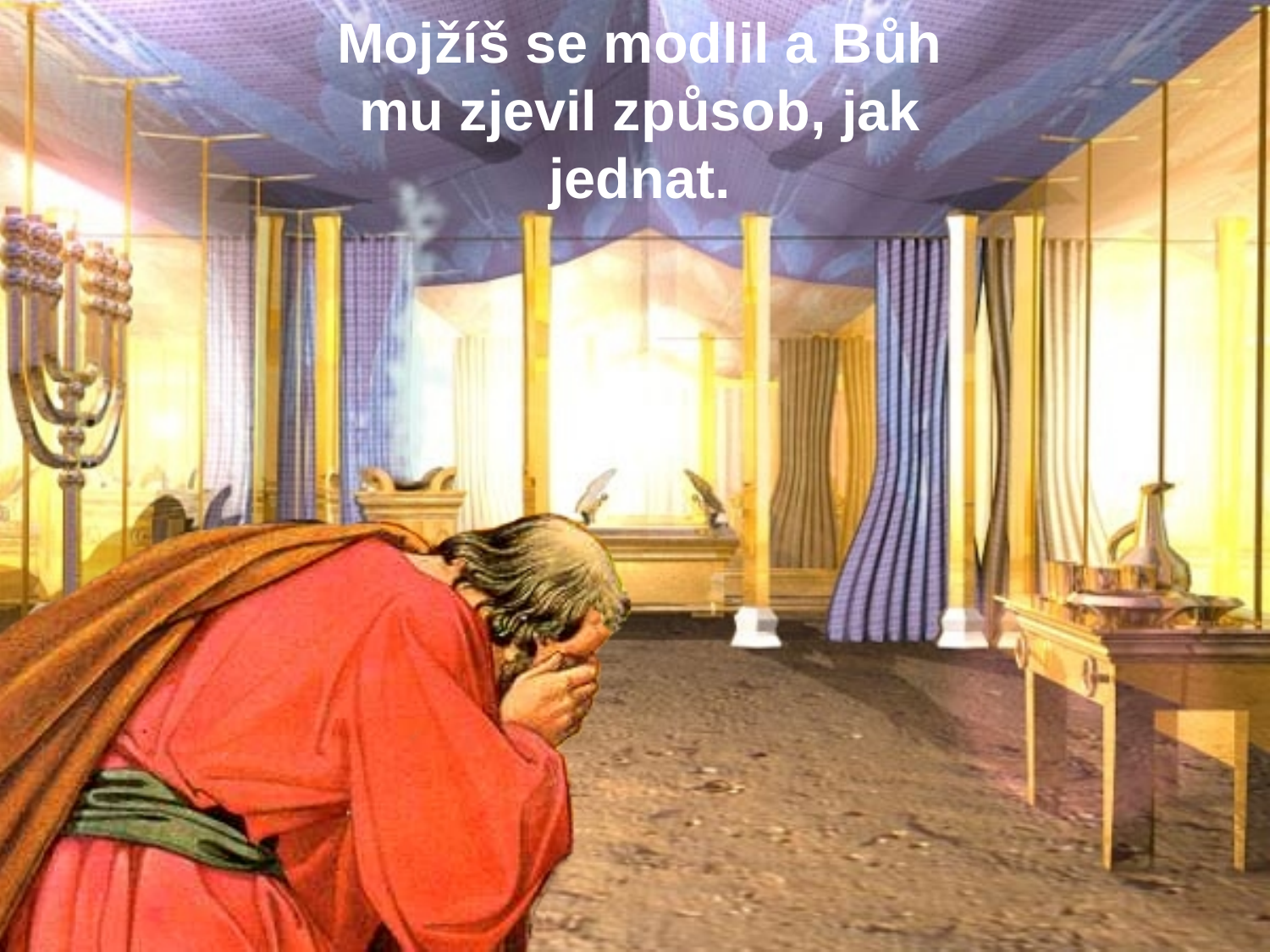

Mojžíš se modlil a Bůh mu zjevil způsob, jak jednat.